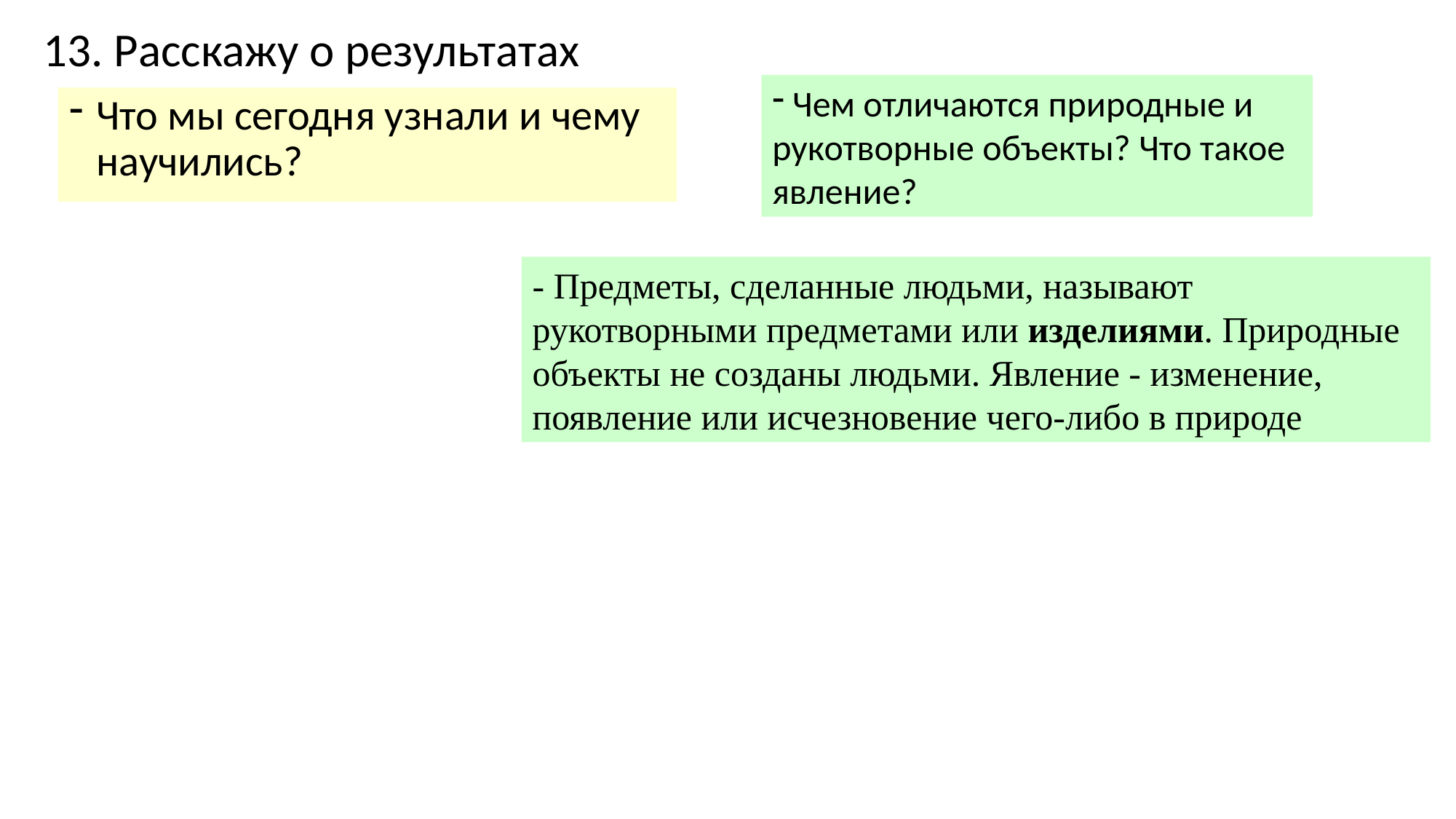

# 13. Расскажу о результатах
 Чем отличаются природные и
рукотворные объекты? Что такое
явление?
Что мы сегодня узнали и чему научились?
- Предметы, сделанные людьми, называют рукотворными предметами или изделиями. Природные объекты не созданы людьми. Явление - изменение, появление или исчезновение чего-либо в природе